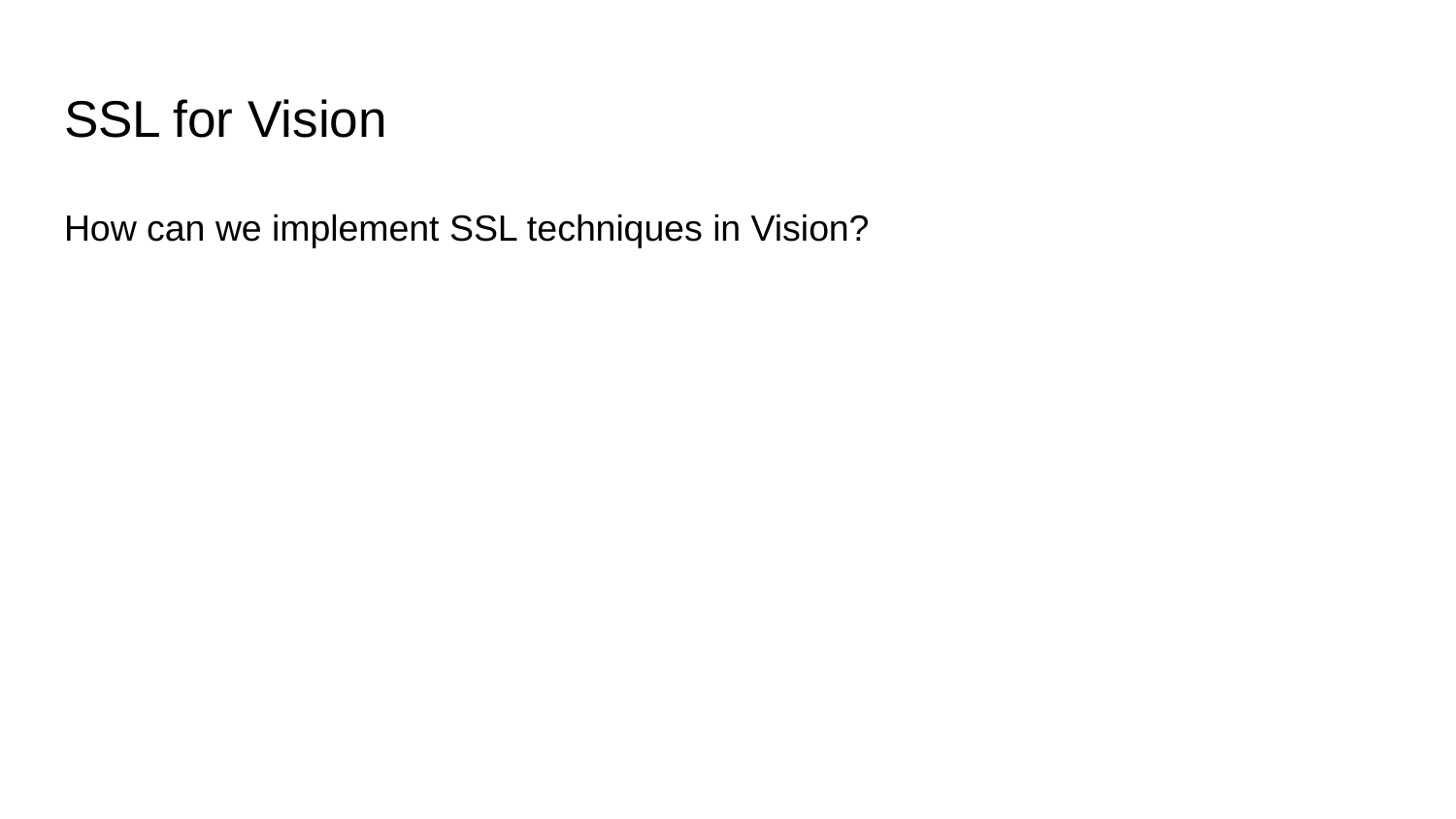

# SSL for Vision
How can we implement SSL techniques in Vision?